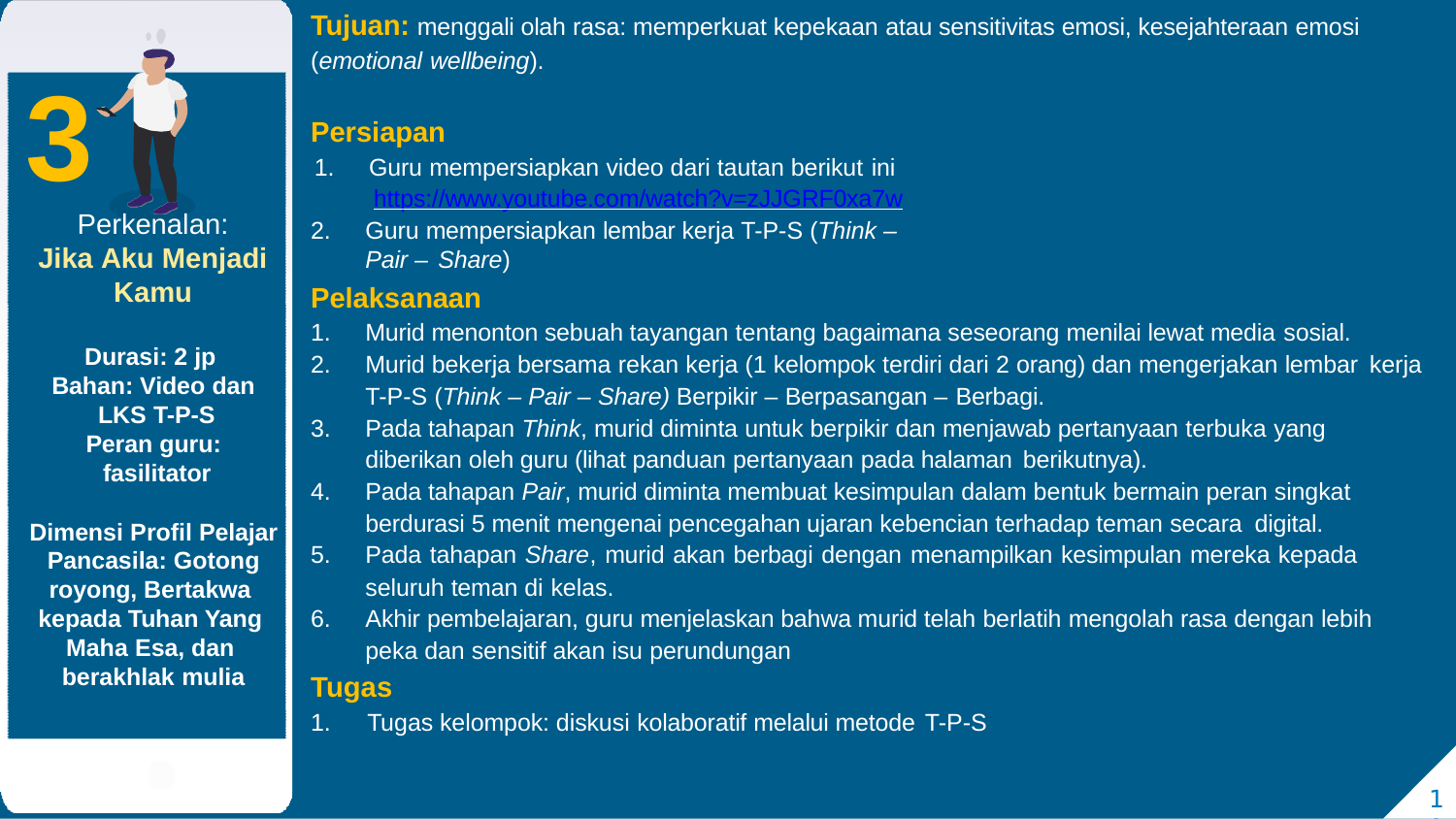

Tujuan: menggali olah rasa: memperkuat kepekaan atau sensitivitas emosi, kesejahteraan emosi
(emotional wellbeing).
3
Persiapan
Guru mempersiapkan video dari tautan berikut ini
https://www.youtube.com/watch?v=zJJGRF0xa7w
Guru mempersiapkan lembar kerja T-P-S (Think – Pair – Share)
Perkenalan:
Jika Aku Menjadi
Kamu
Pelaksanaan
Murid menonton sebuah tayangan tentang bagaimana seseorang menilai lewat media sosial.
Murid bekerja bersama rekan kerja (1 kelompok terdiri dari 2 orang) dan mengerjakan lembar kerja
T-P-S (Think – Pair – Share) Berpikir – Berpasangan – Berbagi.
Pada tahapan Think, murid diminta untuk berpikir dan menjawab pertanyaan terbuka yang  diberikan oleh guru (lihat panduan pertanyaan pada halaman berikutnya).
Pada tahapan Pair, murid diminta membuat kesimpulan dalam bentuk bermain peran singkat  berdurasi 5 menit mengenai pencegahan ujaran kebencian terhadap teman secara digital.
Pada tahapan Share, murid akan berbagi dengan menampilkan kesimpulan mereka kepada
seluruh teman di kelas.
Akhir pembelajaran, guru menjelaskan bahwa murid telah berlatih mengolah rasa dengan lebih  peka dan sensitif akan isu perundungan
Durasi: 2 jp  Bahan: Video dan  LKS T-P-S
Peran guru:  fasilitator
Dimensi Profil Pelajar  Pancasila: Gotong  royong, Bertakwa  kepada Tuhan Yang  Maha Esa, dan  berakhlak mulia
Tugas
1.	Tugas kelompok: diskusi kolaboratif melalui metode T-P-S

19